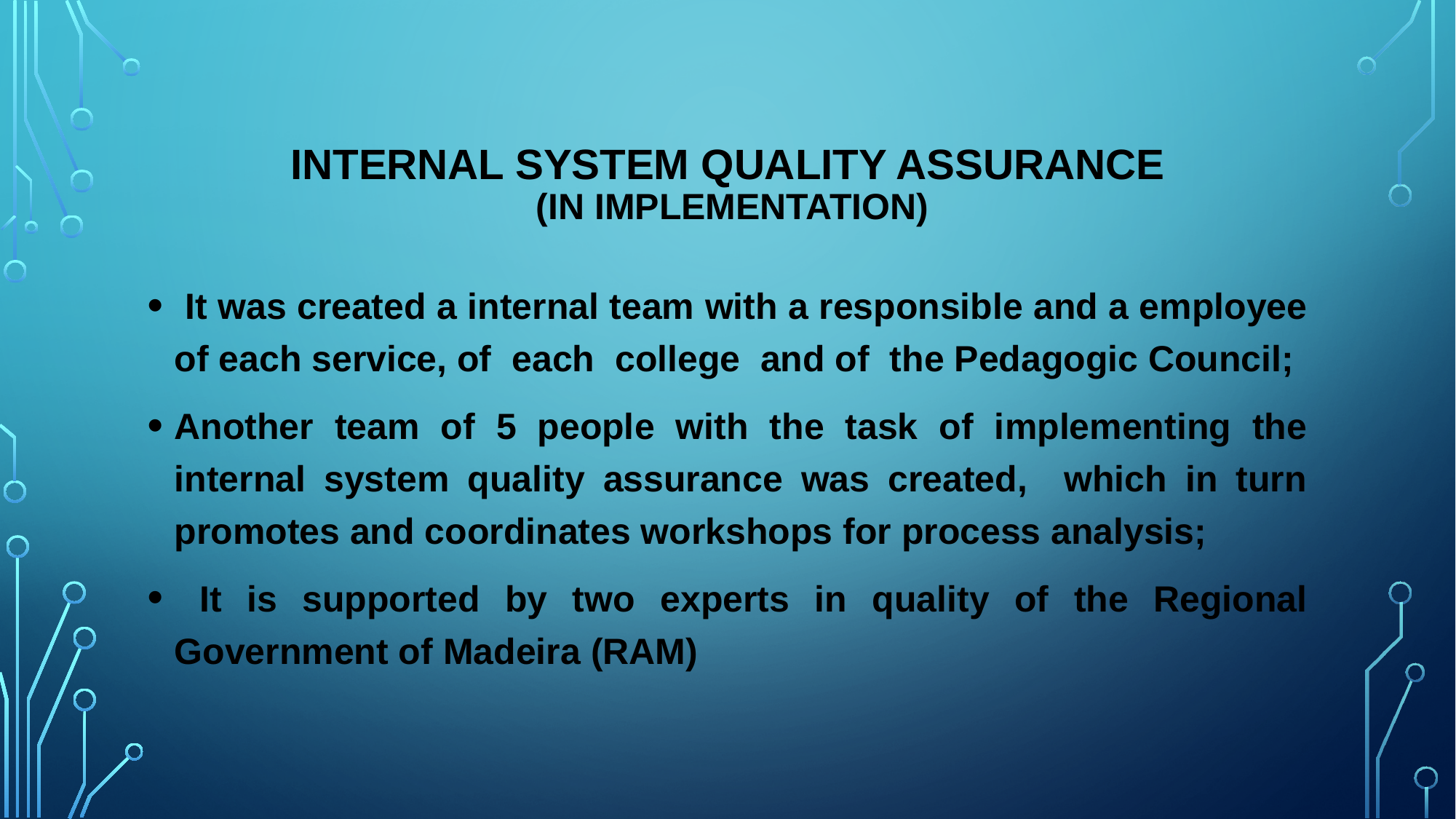

# internal system Quality Assurance (in implementation)
 It was created a internal team with a responsible and a employee of each service, of  each  college  and of  the Pedagogic Council;
Another team of 5 people with the task of implementing the internal system quality assurance was created,  which in turn promotes and coordinates workshops for process analysis;
 It is supported by two experts in quality of the Regional Government of Madeira (RAM)